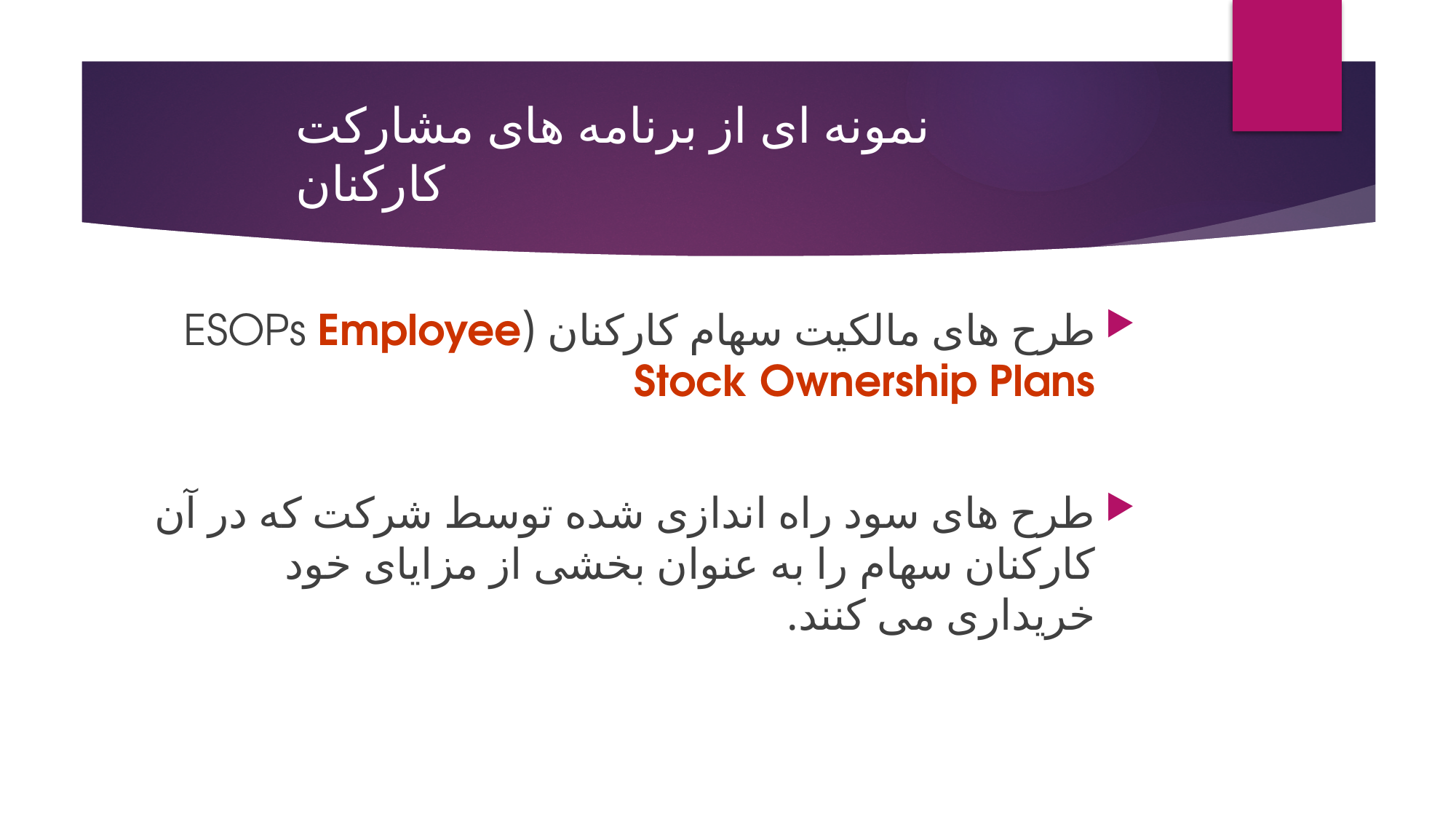

# نمونه ای از برنامه های مشارکت کارکنان
طرح های مالکیت سهام کارکنان (ESOPs Employee Stock Ownership Plans

طرح های سود راه اندازی شده توسط شرکت که در آن کارکنان سهام را به عنوان بخشی از مزایای خود خریداری می کنند.